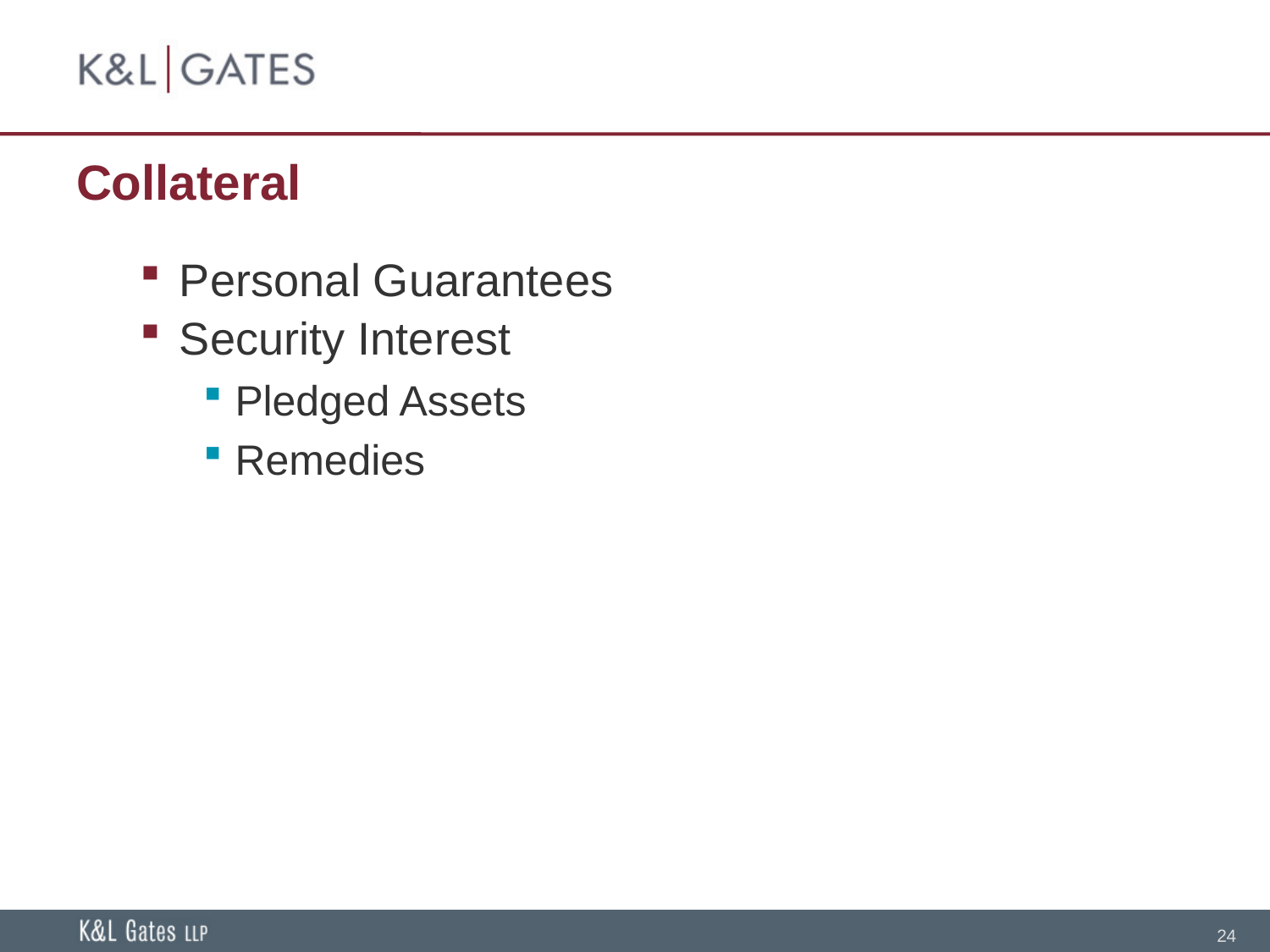

# Collateral
Personal Guarantees
Security Interest
Pledged Assets
Remedies